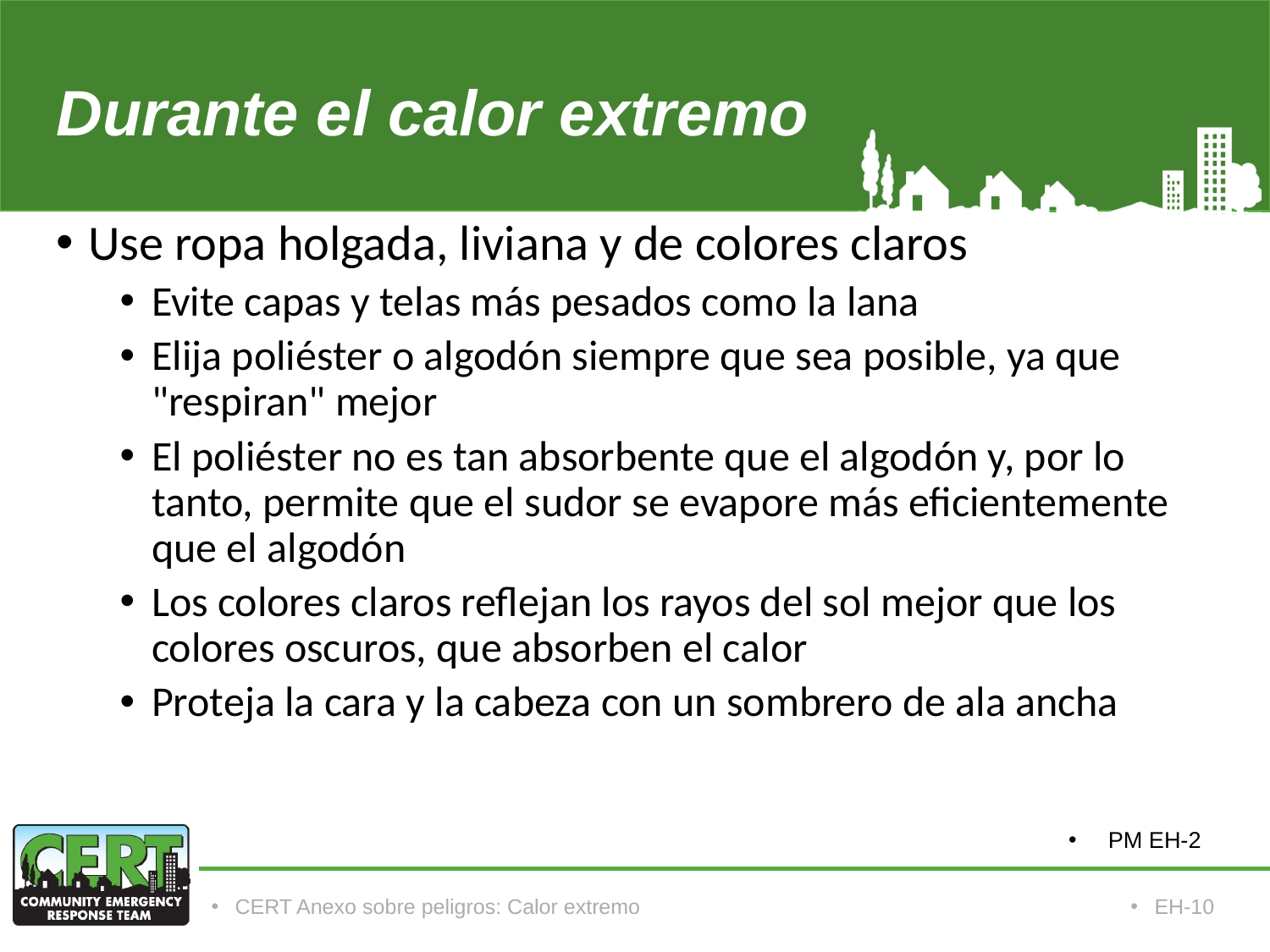

# Durante el calor extremo
Use ropa holgada, liviana y de colores claros
Evite capas y telas más pesados ​​como la lana
Elija poliéster o algodón siempre que sea posible, ya que "respiran" mejor
El poliéster no es tan absorbente que el algodón y, por lo tanto, permite que el sudor se evapore más eficientemente que el algodón
Los colores claros reflejan los rayos del sol mejor que los colores oscuros, que absorben el calor
Proteja la cara y la cabeza con un sombrero de ala ancha
PM EH-2
CERT Anexo sobre peligros: Calor extremo
EH-10